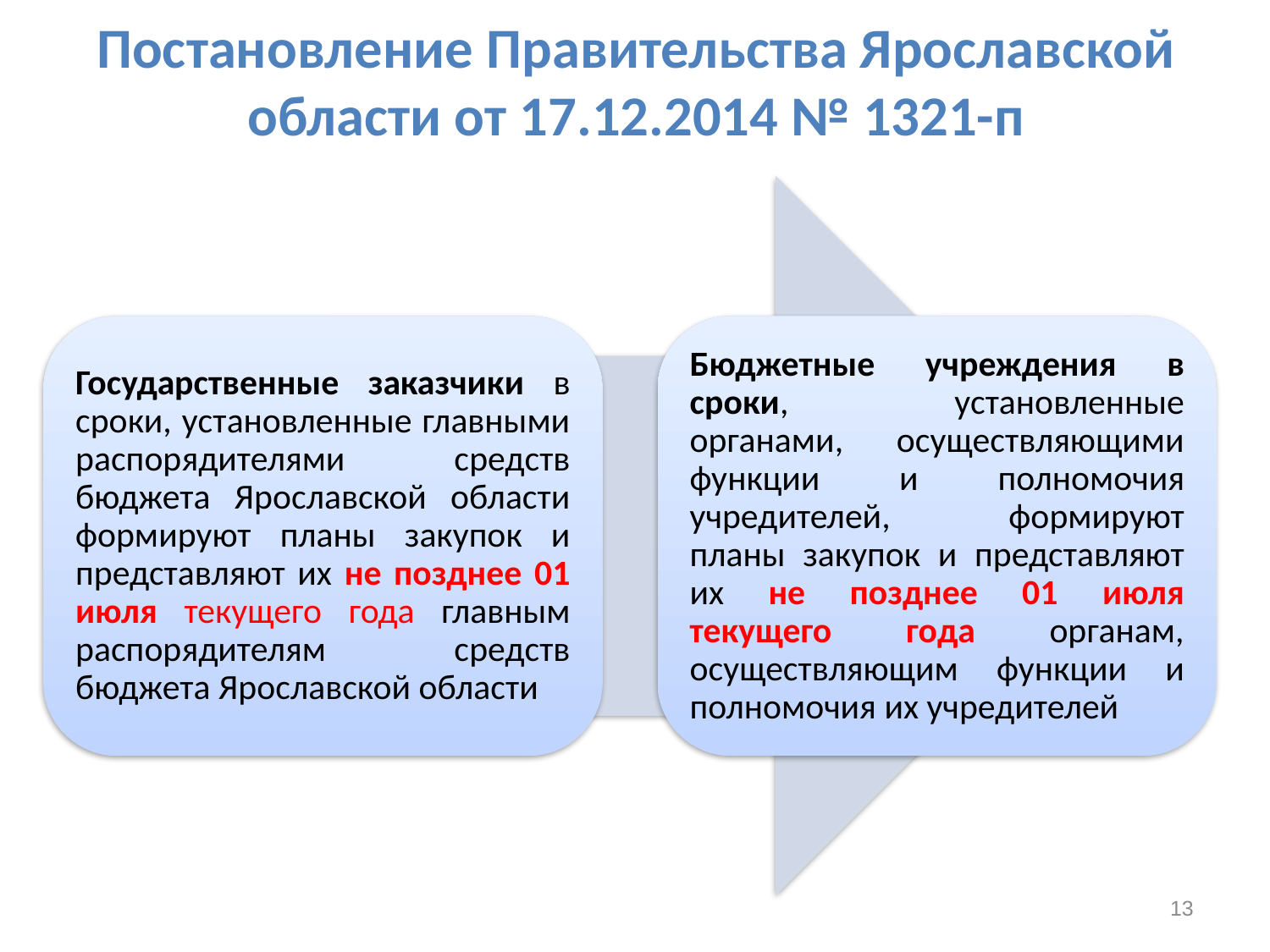

# Постановление Правительства Ярославской области от 17.12.2014 № 1321-п
Государственные заказчики в сроки, установленные главными распорядителями средств бюджета Ярославской области формируют планы закупок и представляют их не позднее 01 июля текущего года главным распорядителям средств бюджета Ярославской области
Бюджетные учреждения в сроки, установленные органами, осуществляющими функции и полномочия учредителей,  формируют планы закупок и представляют их не позднее 01 июля текущего года органам, осуществляющим функции и полномочия их учредителей
13